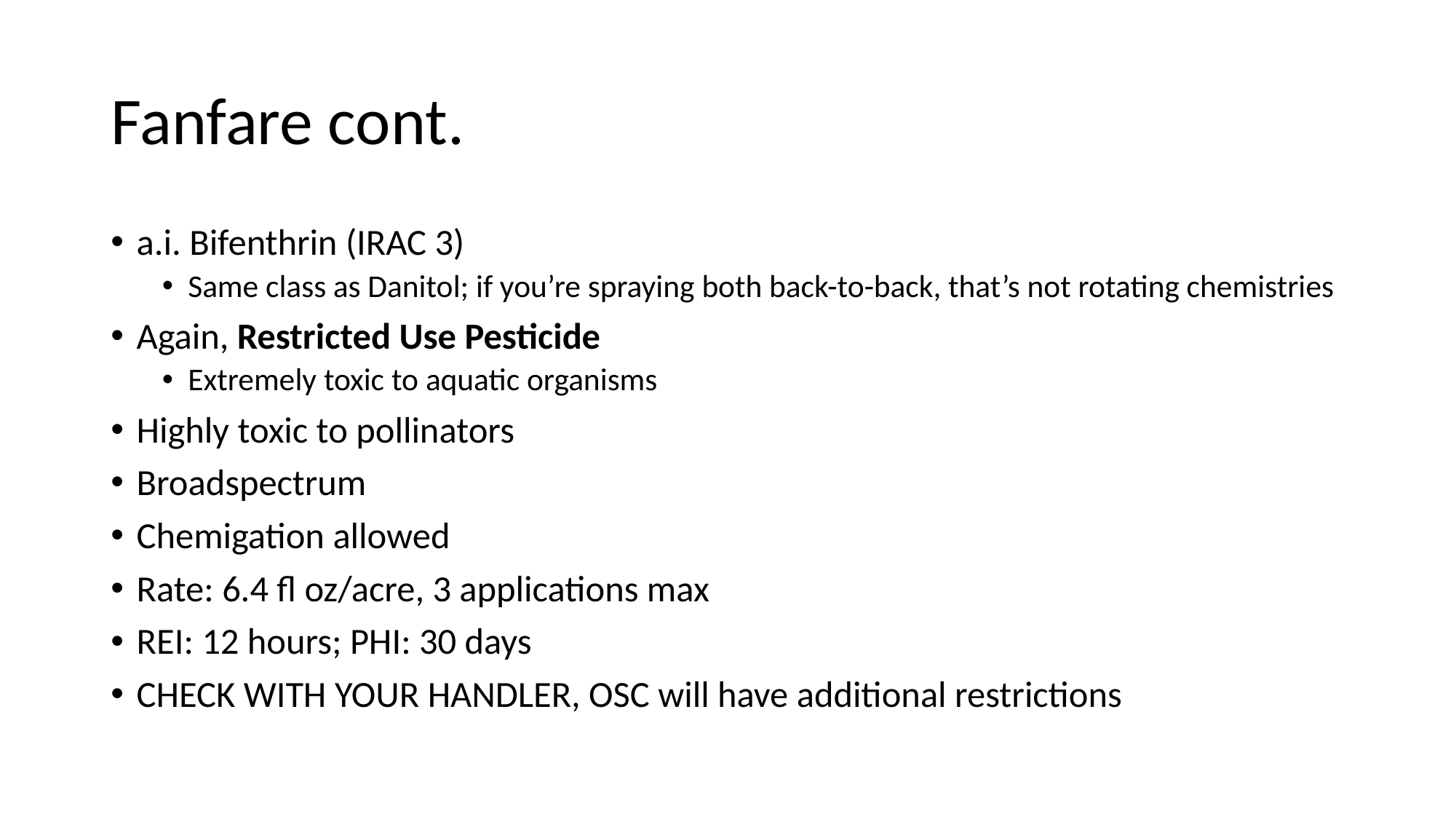

# Fanfare cont.
a.i. Bifenthrin (IRAC 3)
Same class as Danitol; if you’re spraying both back-to-back, that’s not rotating chemistries
Again, Restricted Use Pesticide
Extremely toxic to aquatic organisms
Highly toxic to pollinators
Broadspectrum
Chemigation allowed
Rate: 6.4 fl oz/acre, 3 applications max
REI: 12 hours; PHI: 30 days
CHECK WITH YOUR HANDLER, OSC will have additional restrictions